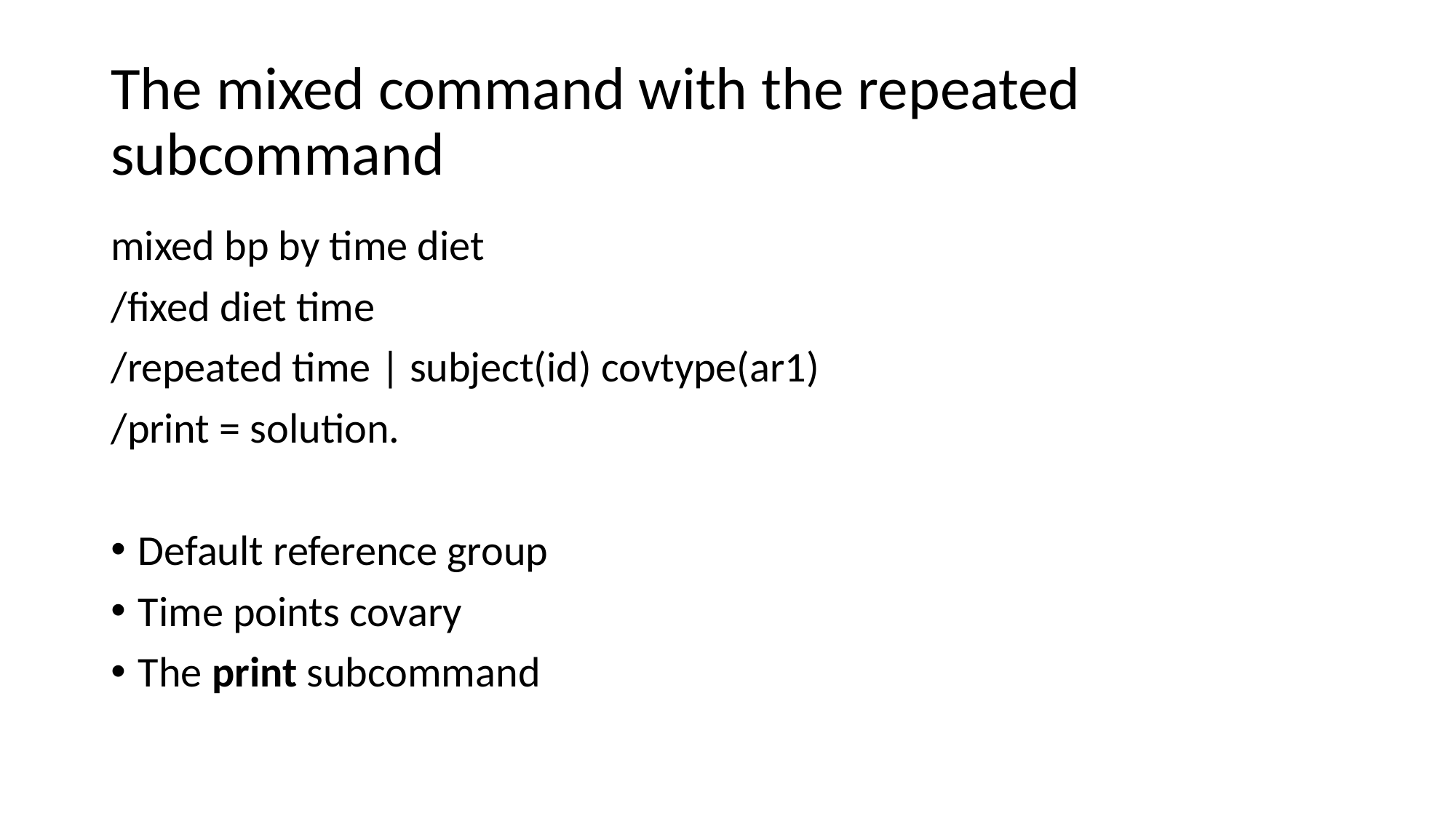

# The mixed command with the repeated subcommand
mixed bp by time diet
/fixed diet time
/repeated time | subject(id) covtype(ar1)
/print = solution.

Default reference group
Time points covary
The print subcommand